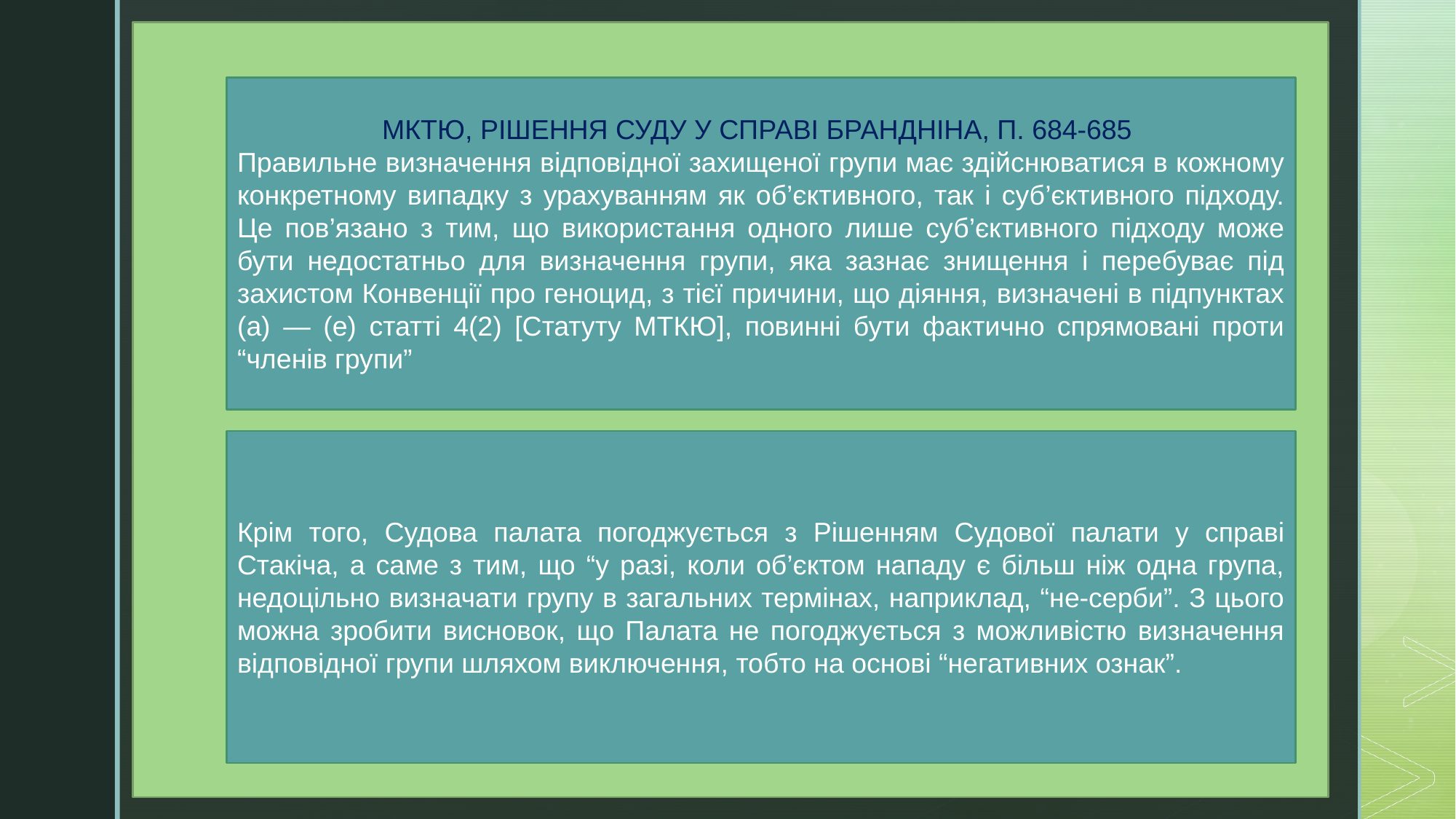

МКТЮ, РІШЕННЯ СУДУ У СПРАВІ БРАНДНІНА, П. 684-685
Правильне визначення відповідної захищеної групи має здійснюватися в кожному конкретному випадку з урахуванням як об’єктивного, так і суб’єктивного підходу. Це пов’язано з тим, що використання одного лише суб’єктивного підходу може бути недостатньо для визначення групи, яка зазнає знищення і перебуває під захистом Конвенції про геноцид, з тієї причини, що діяння, визначені в підпунктах (a) — (e) статті 4(2) [Статуту МТКЮ], повинні бути фактично спрямовані проти “членів групи”
Крім того, Судова палата погоджується з Рішенням Судової палати у справі Стакіча, а саме з тим, що “у разі, коли об’єктом нападу є більш ніж одна група, недоцільно визначати групу в загальних термінах, наприклад, “не-серби”. З цього можна зробити висновок, що Палата не погоджується з можливістю визначення відповідної групи шляхом виключення, тобто на основі “негативних ознак”.